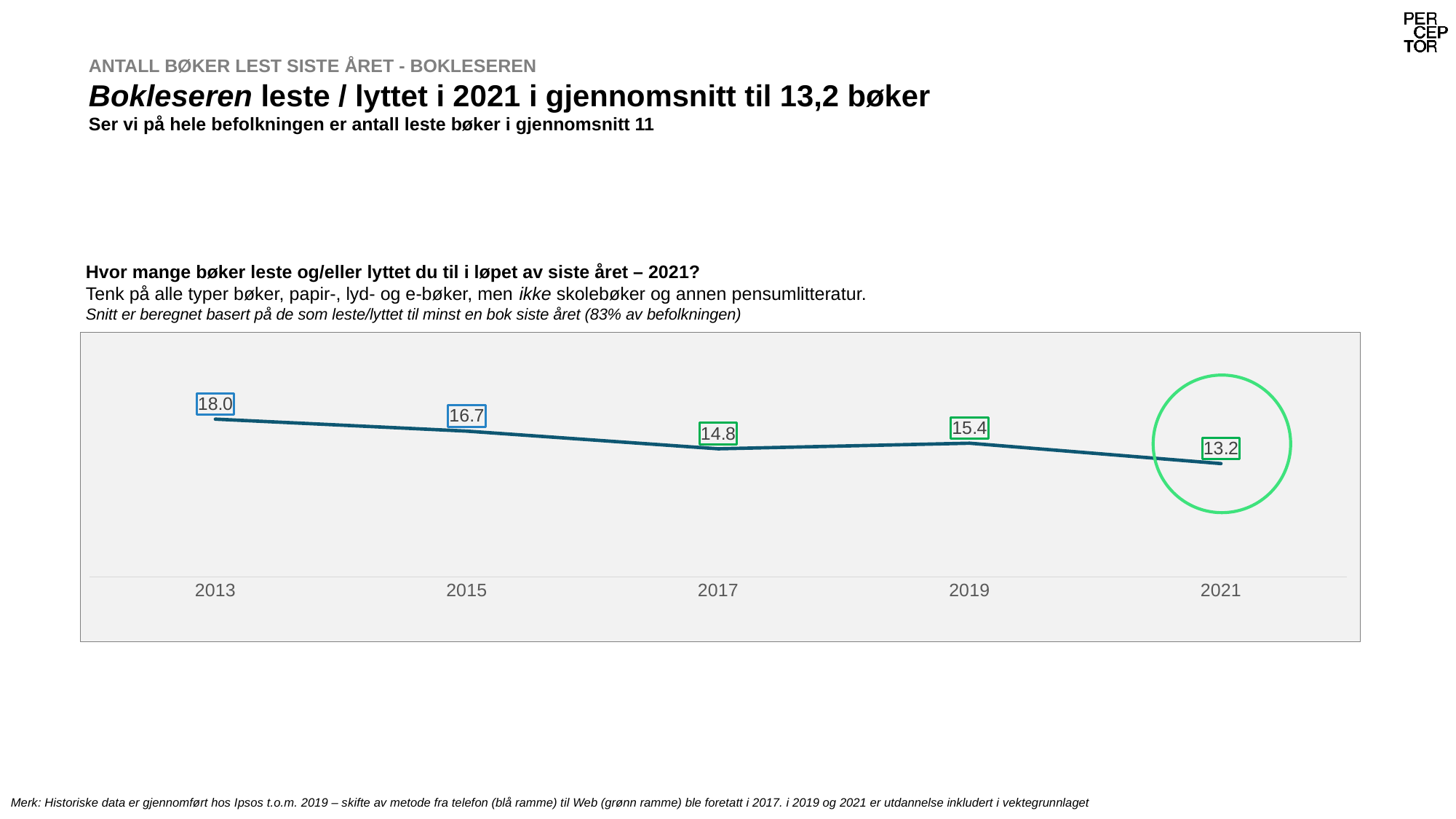

# ANTALL BØKER LEST SISTE ÅRET - BOKLESEREN Bokleseren leste / lyttet i 2021 i gjennomsnitt til 13,2 bøker Ser vi på hele befolkningen er antall leste bøker i gjennomsnitt 11
Hvor mange bøker leste og/eller lyttet du til i løpet av siste året – 2021?
Tenk på alle typer bøker, papir-, lyd- og e-bøker, men ikke skolebøker og annen pensumlitteratur.
Snitt er beregnet basert på de som leste/lyttet til minst en bok siste året (83% av befolkningen)

### Chart

| Category | Serie 1 |
|---|---|
| 2013 | 18.0 |
| 2015 | 16.7 |
| 2017 | 14.8 |
| 2019 | 15.4 |
| 2021 | 13.2 |
Merk: Historiske data er gjennomført hos Ipsos t.o.m. 2019 – skifte av metode fra telefon (blå ramme) til Web (grønn ramme) ble foretatt i 2017. i 2019 og 2021 er utdannelse inkludert i vektegrunnlaget